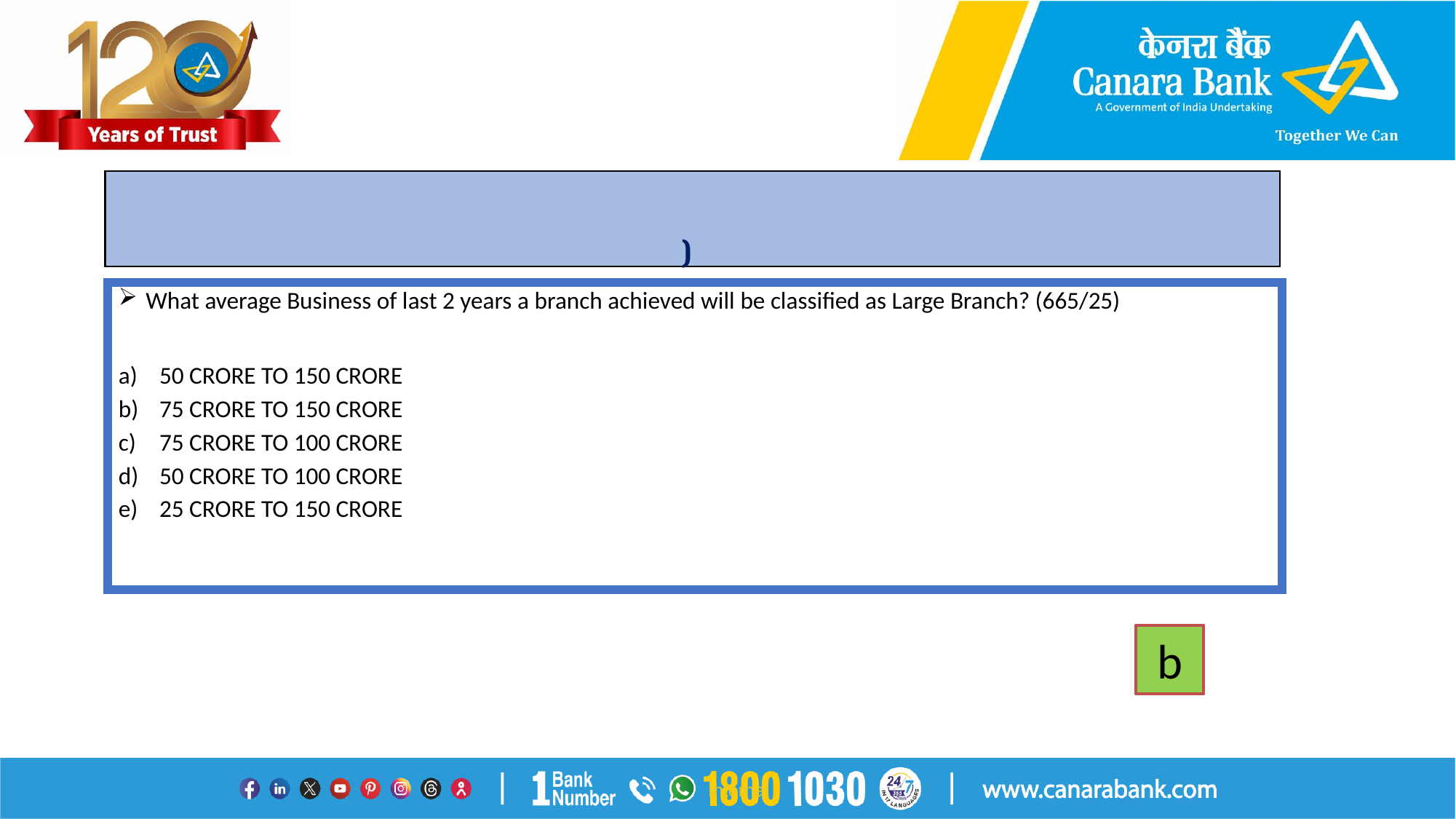

# )
What average Business of last 2 years a branch achieved will be classified as Large Branch? (665/25)

50 CRORE TO 150 CRORE
75 CRORE TO 150 CRORE
75 CRORE TO 100 CRORE
50 CRORE TO 100 CRORE
25 CRORE TO 150 CRORE

b
Internal